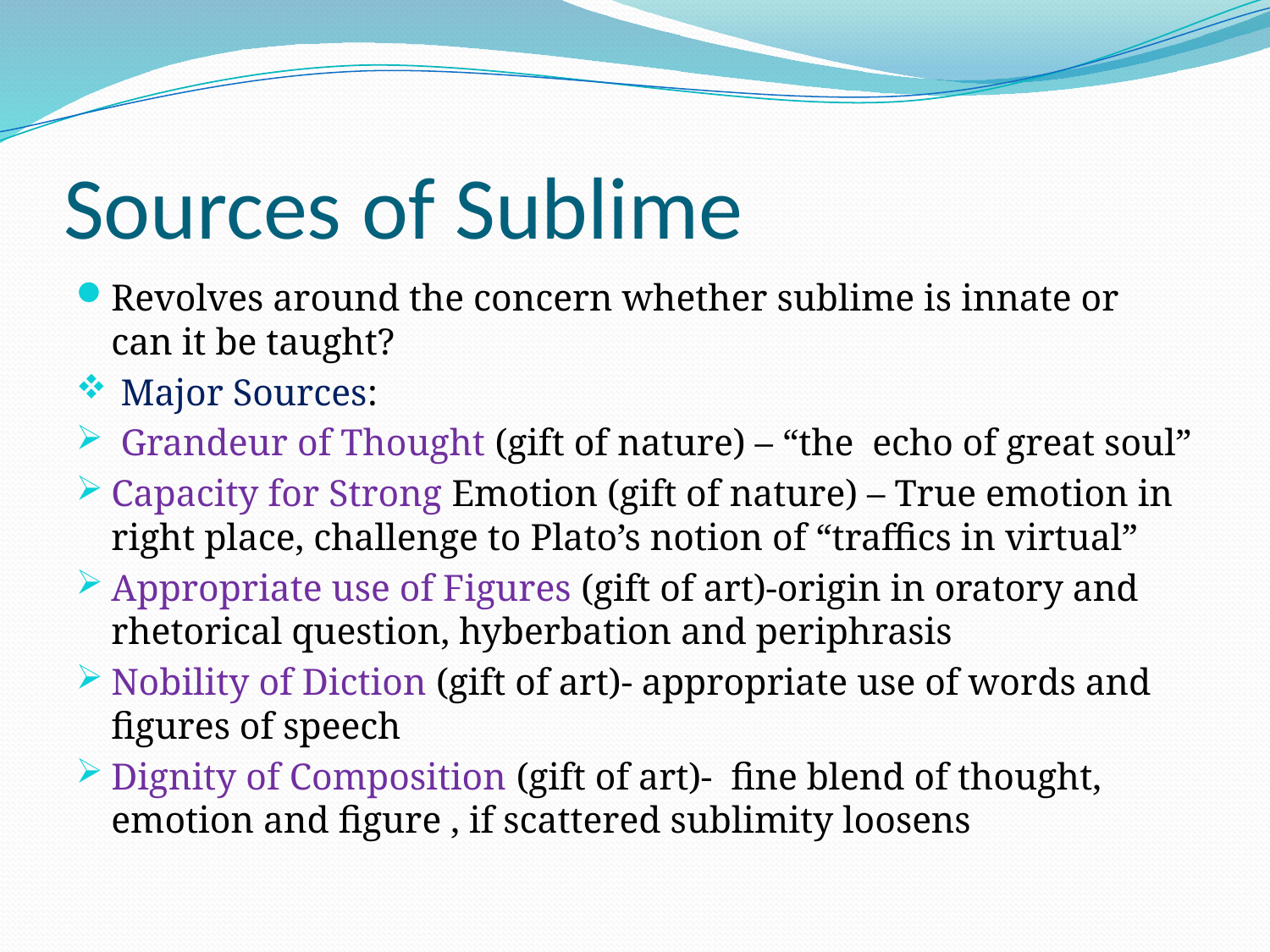

# Sources of Sublime
Revolves around the concern whether sublime is innate or  can it be taught?
 Major Sources:
 Grandeur of Thought (gift of nature) – “the  echo of great soul”
Capacity for Strong Emotion (gift of nature) – True emotion in right place, challenge to Plato’s notion of “traffics in virtual”
Appropriate use of Figures (gift of art)-origin in oratory and rhetorical question, hyberbation and periphrasis
Nobility of Diction (gift of art)- appropriate use of words and figures of speech
Dignity of Composition (gift of art)-  fine blend of thought, emotion and figure , if scattered sublimity loosens